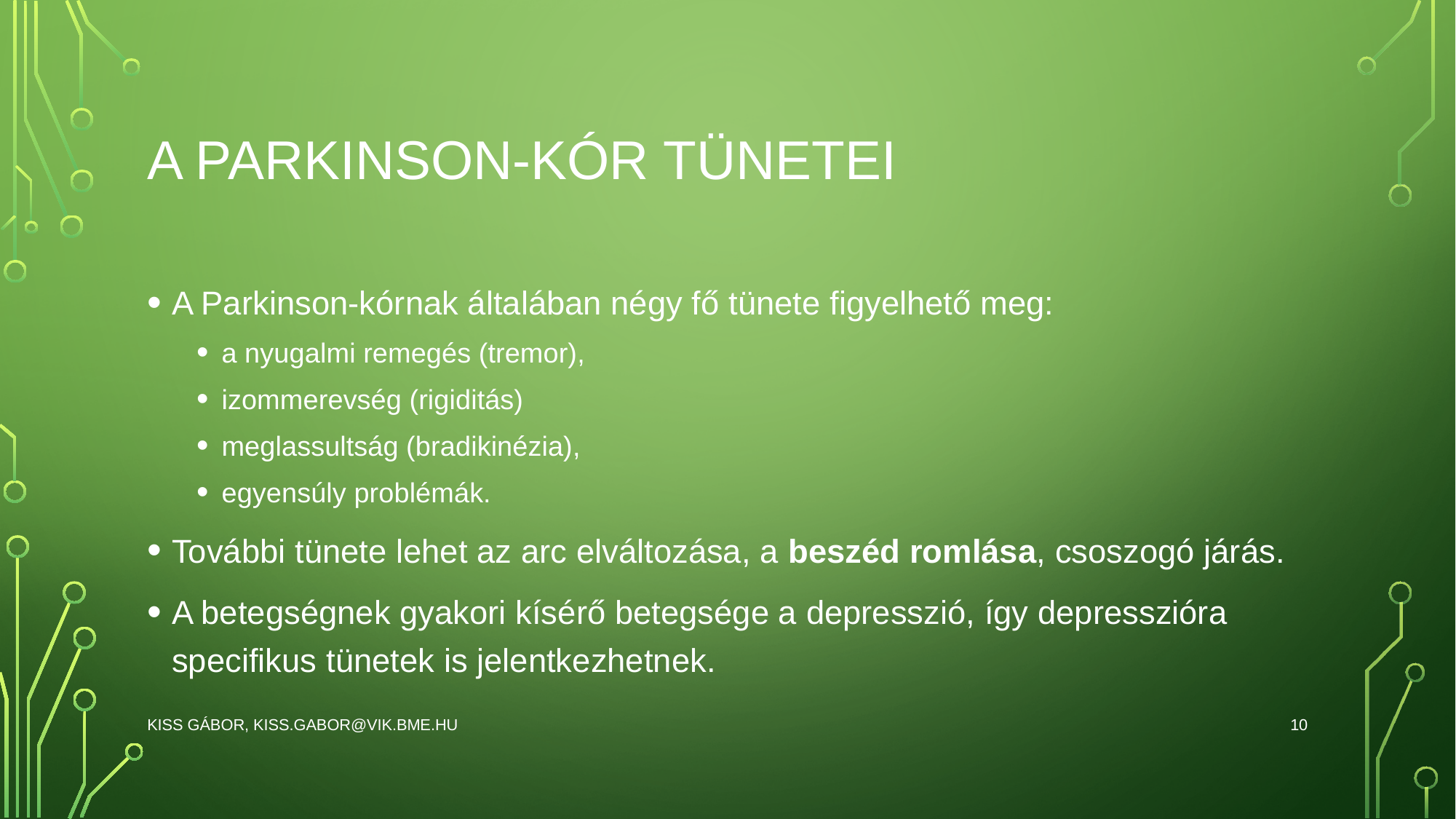

# A Parkinson-kór tünetei
A Parkinson-kórnak általában négy fő tünete figyelhető meg:
a nyugalmi remegés (tremor),
izommerevség (rigiditás)
meglassultság (bradikinézia),
egyensúly problémák.
További tünete lehet az arc elváltozása, a beszéd romlása, csoszogó járás.
A betegségnek gyakori kísérő betegsége a depresszió, így depresszióra specifikus tünetek is jelentkezhetnek.
10
Kiss Gábor, kiss.gabor@vik.bme.hu